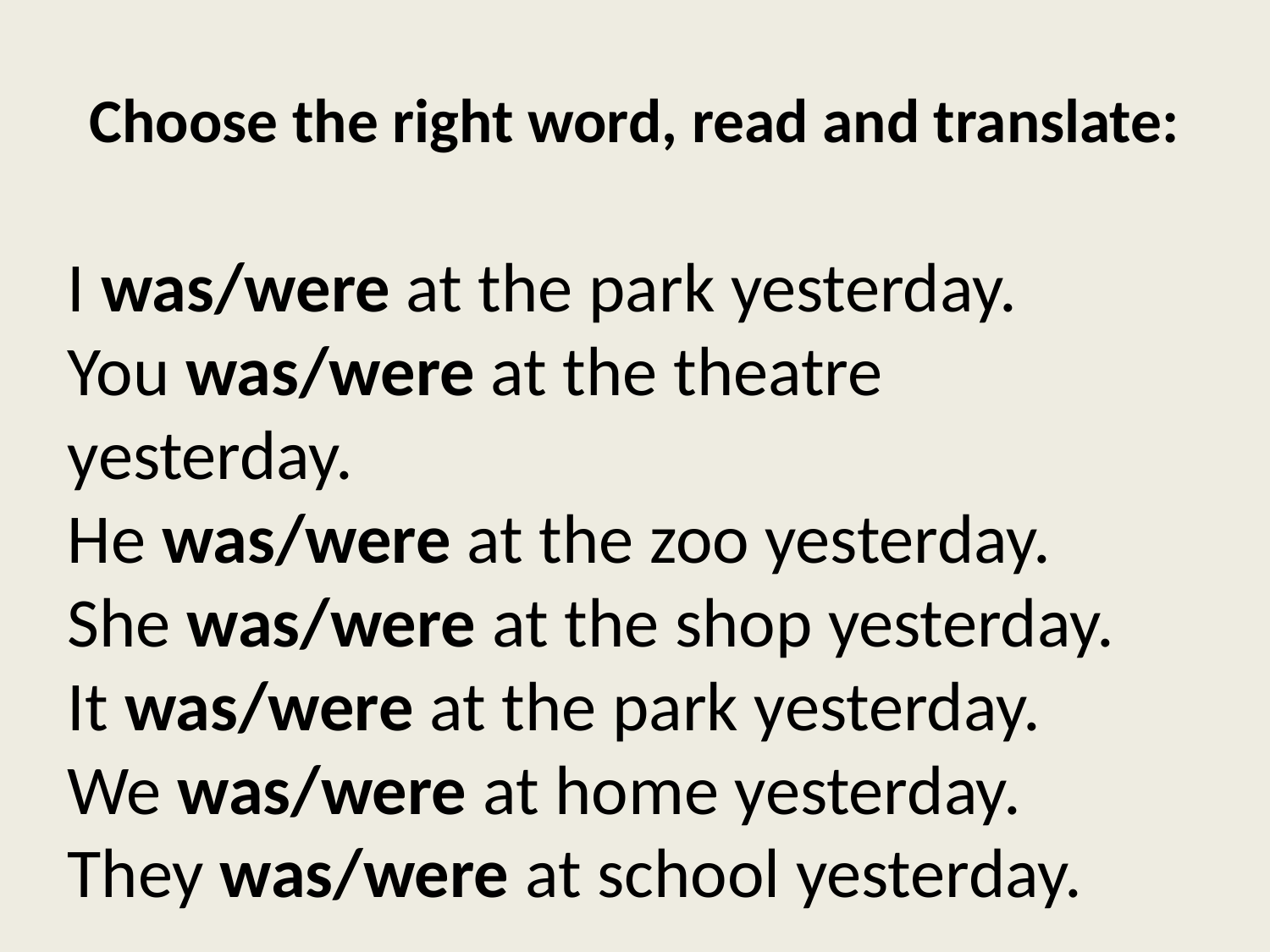

# Choose the right word, read and translate:
I was/were at the park yesterday.
You was/were at the theatre yesterday.
He was/were at the zoo yesterday.
She was/were at the shop yesterday.
It was/were at the park yesterday.
We was/were at home yesterday.
They was/were at school yesterday.